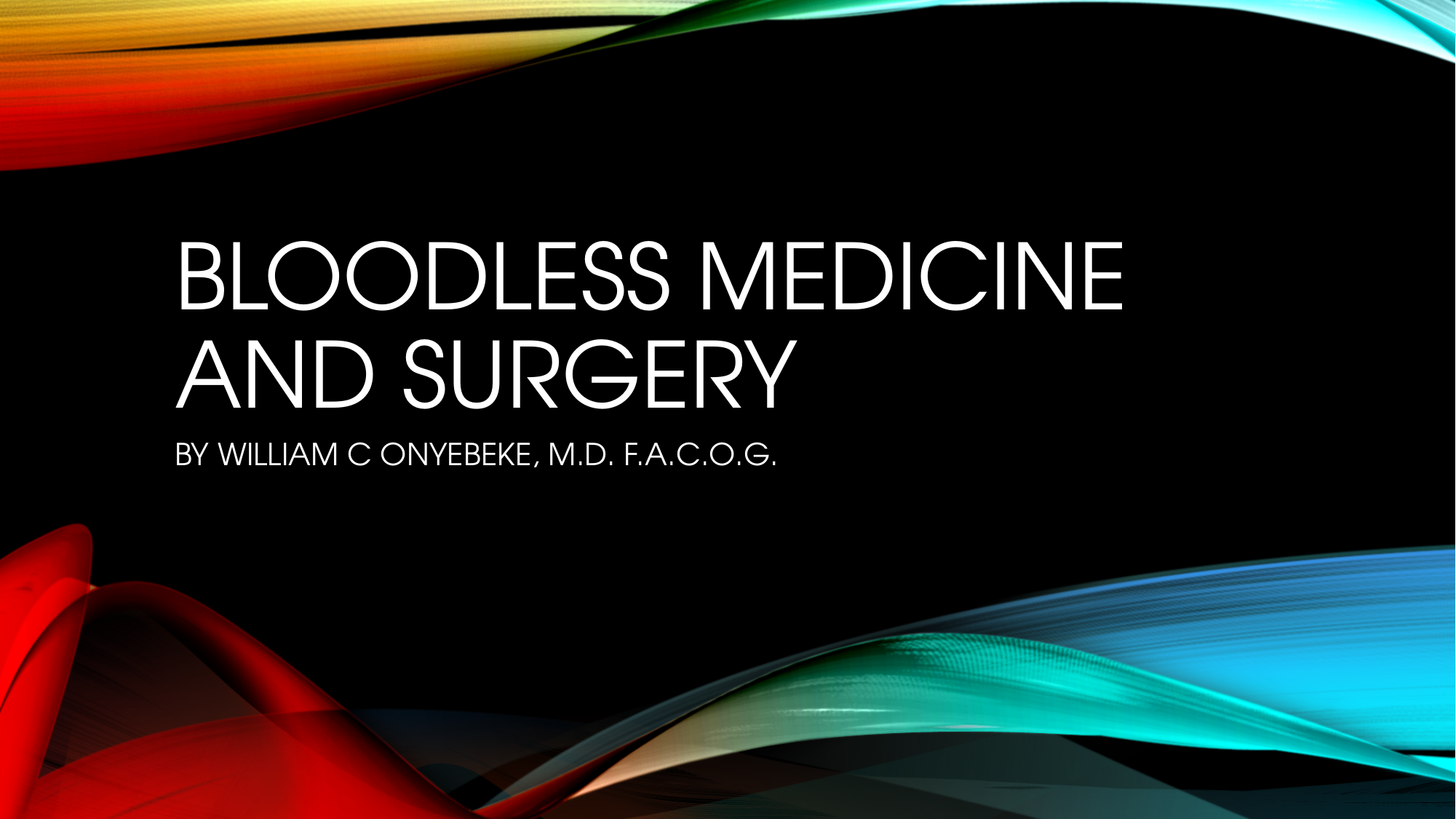

# BLOODLESS MEDICINE AND SURGERY
BY WILLIAM C ONYEBEKE, M.D. F.A.C.O.G.